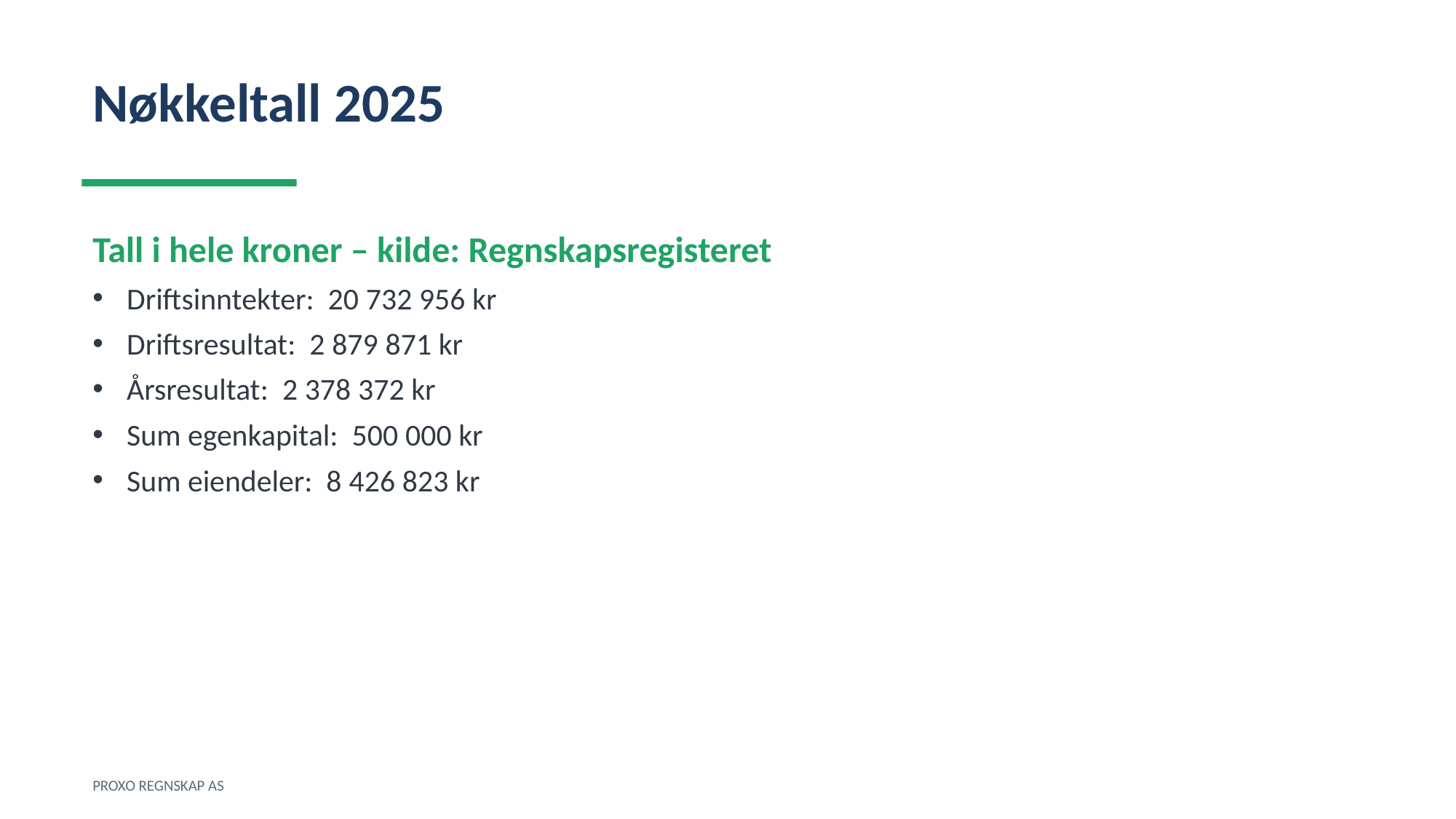

Nøkkeltall 2025

Tall i hele kroner – kilde: Regnskapsregisteret
Driftsinntekter:  20 732 956 kr
Driftsresultat:  2 879 871 kr
Årsresultat:  2 378 372 kr
Sum egenkapital:  500 000 kr
Sum eiendeler:  8 426 823 kr
PROXO REGNSKAP AS